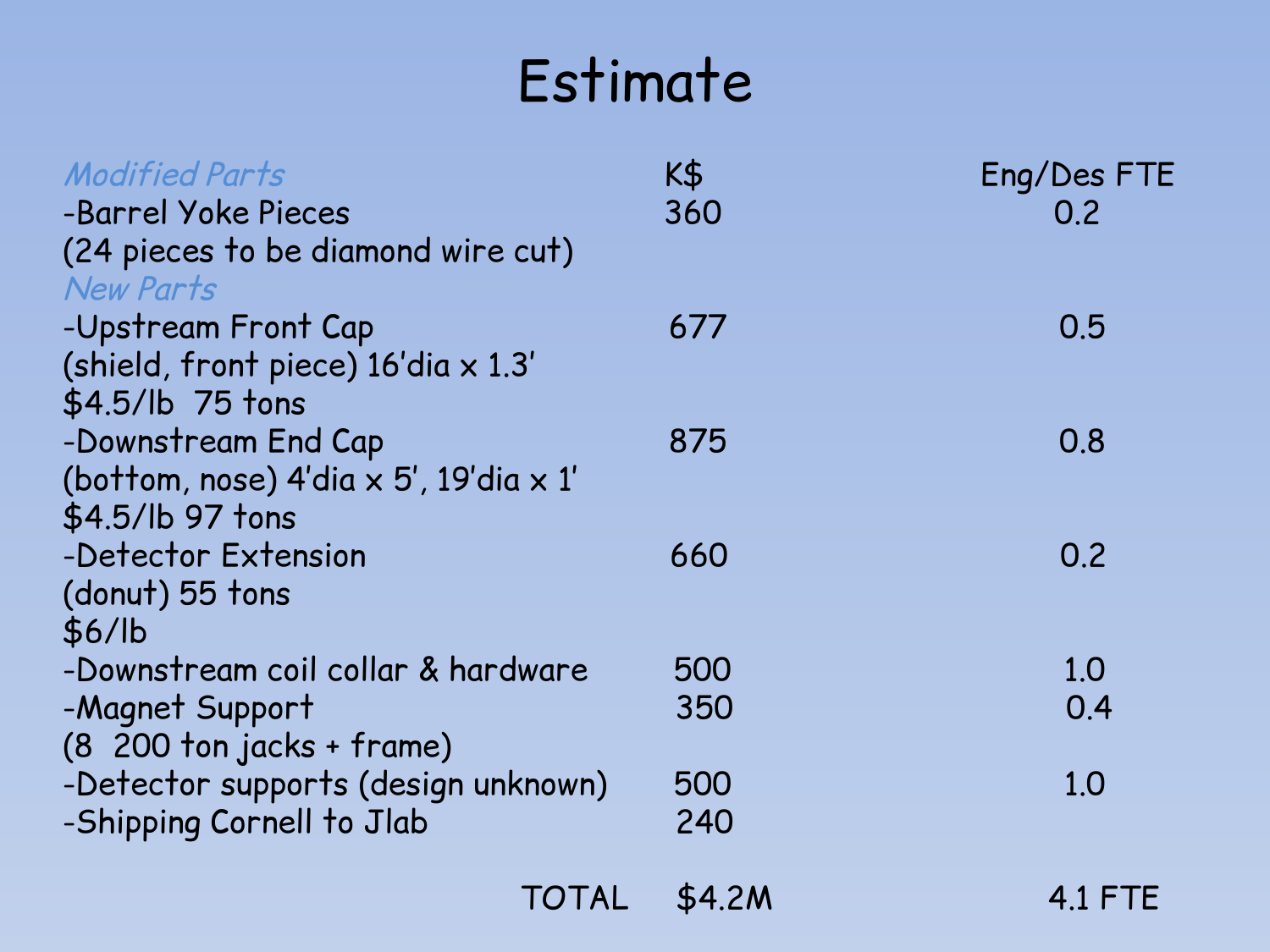

Estimate
Modified Parts                                        K$                             Eng/Des FTE
-Barrel Yoke Pieces                                 360                                   0.2
(24 pieces to be diamond wire cut)
New Parts
-Upstream Front Cap                               677                                   0.5
(shield, front piece) 16’dia x 1.3’
$4.5/lb  75 tons
-Downstream End Cap                              875                                   0.8
(bottom, nose) 4’dia x 5’, 19’dia x 1’
$4.5/lb 97 tons
-Detector Extension                                660                                   0.2
(donut) 55 tons
$6/lb
-Downstream coil collar & hardware         500                                   1.0
-Magnet Support                                      350                                   0.4
(8  200 ton jacks + frame)
-Detector supports (design unknown)       500                                   1.0
-Shipping Cornell to Jlab                          240

                                                TOTAL     $4.2M                             4.1 FTE